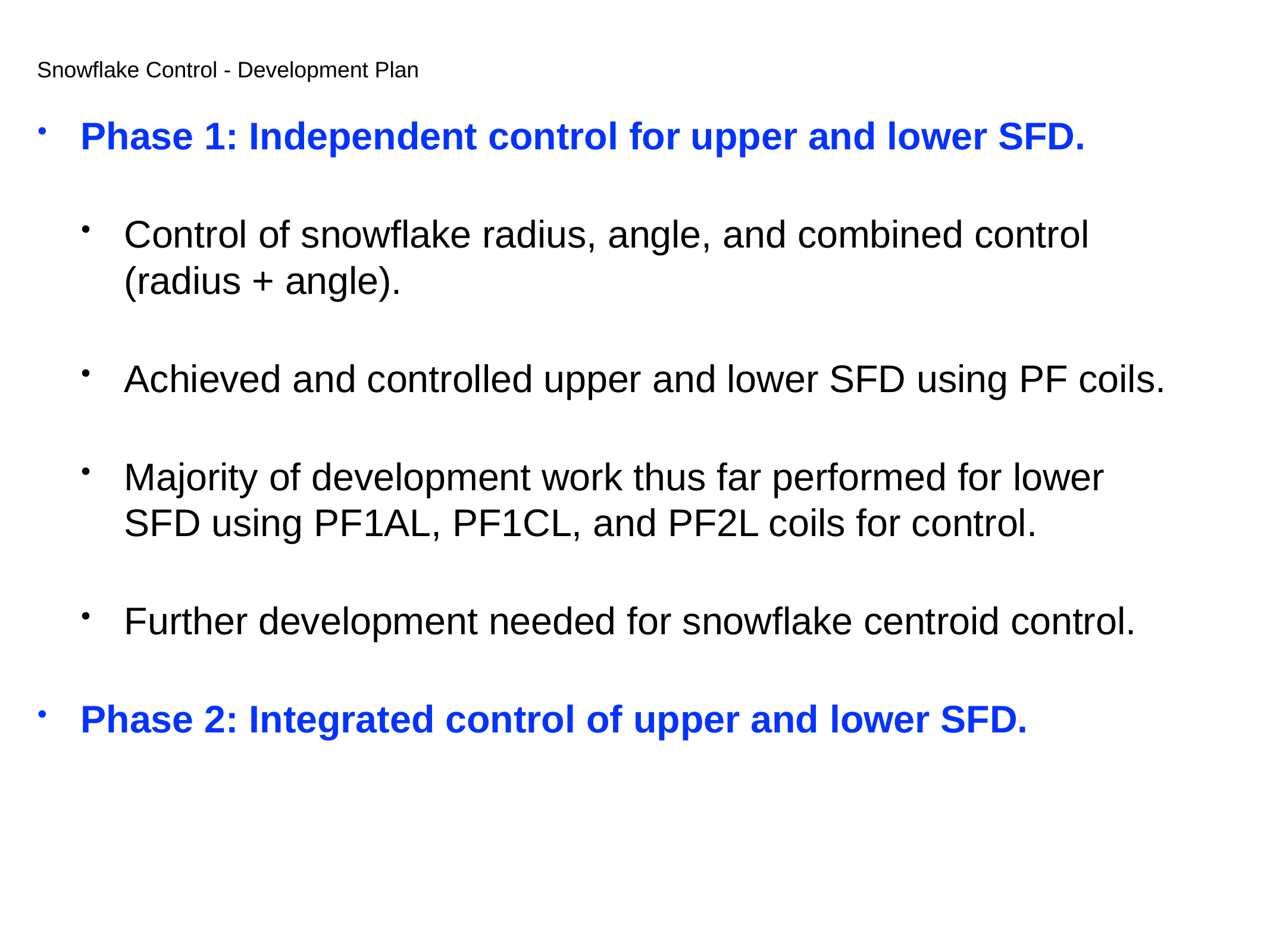

Snowflake Control - Development Plan
Phase 1: Independent control for upper and lower SFD.
Control of snowflake radius, angle, and combined control (radius + angle).
Achieved and controlled upper and lower SFD using PF coils.
Majority of development work thus far performed for lower SFD using PF1AL, PF1CL, and PF2L coils for control.
Further development needed for snowflake centroid control.
Phase 2: Integrated control of upper and lower SFD.